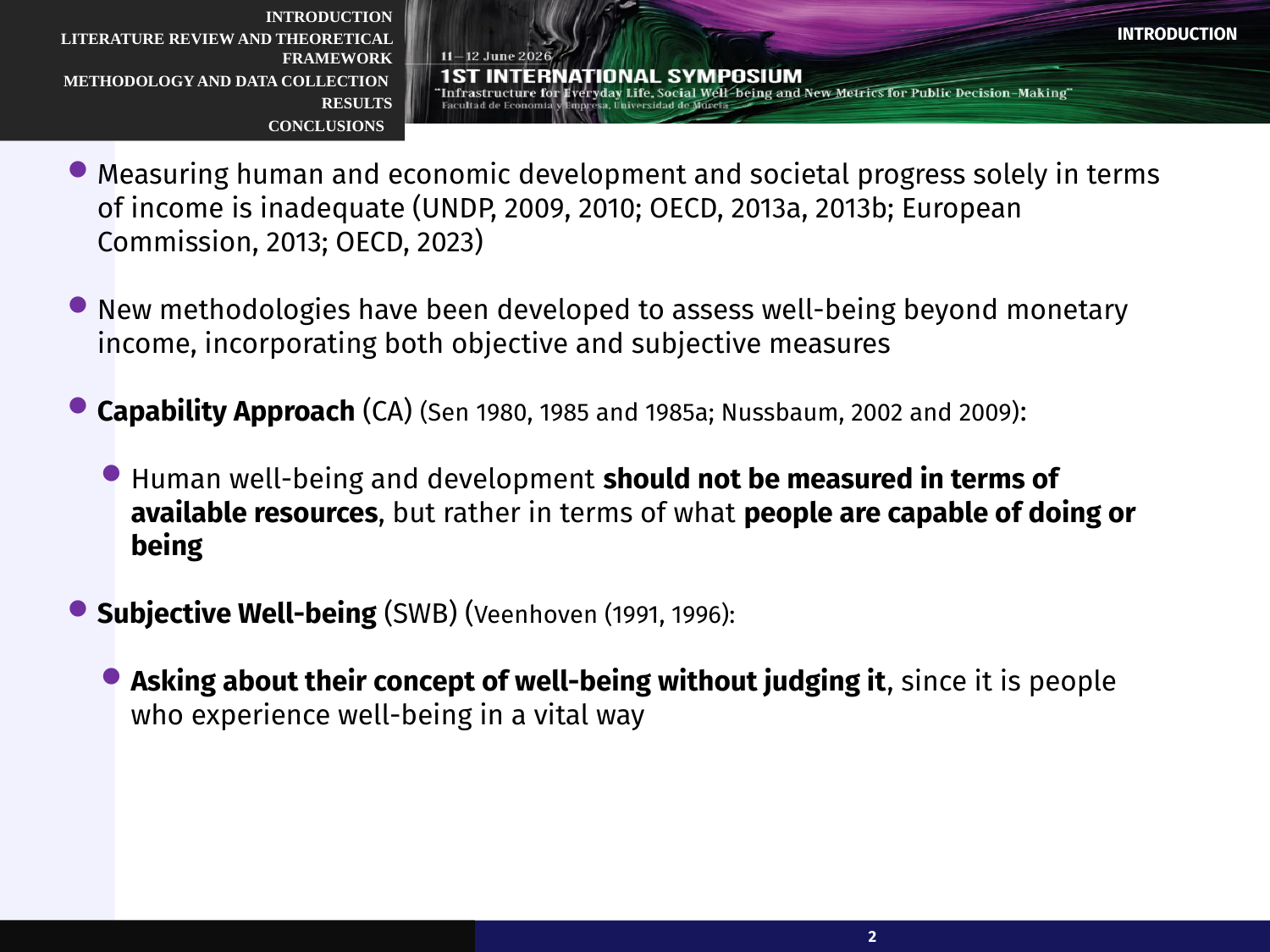

INTRODUCTION

Measuring human and economic development and societal progress solely in terms of income is inadequate (UNDP, 2009, 2010; OECD, 2013a, 2013b; European Commission, 2013; OECD, 2023)

New methodologies have been developed to assess well-being beyond monetary income, incorporating both objective and subjective measures

Capability Approach (CA) (Sen 1980, 1985 and 1985a; Nussbaum, 2002 and 2009):

Human well-being and development should not be measured in terms of available resources, but rather in terms of what people are capable of doing or being

Subjective Well-being (SWB) (Veenhoven (1991, 1996):

Asking about their concept of well-being without judging it, since it is people who experience well-being in a vital way